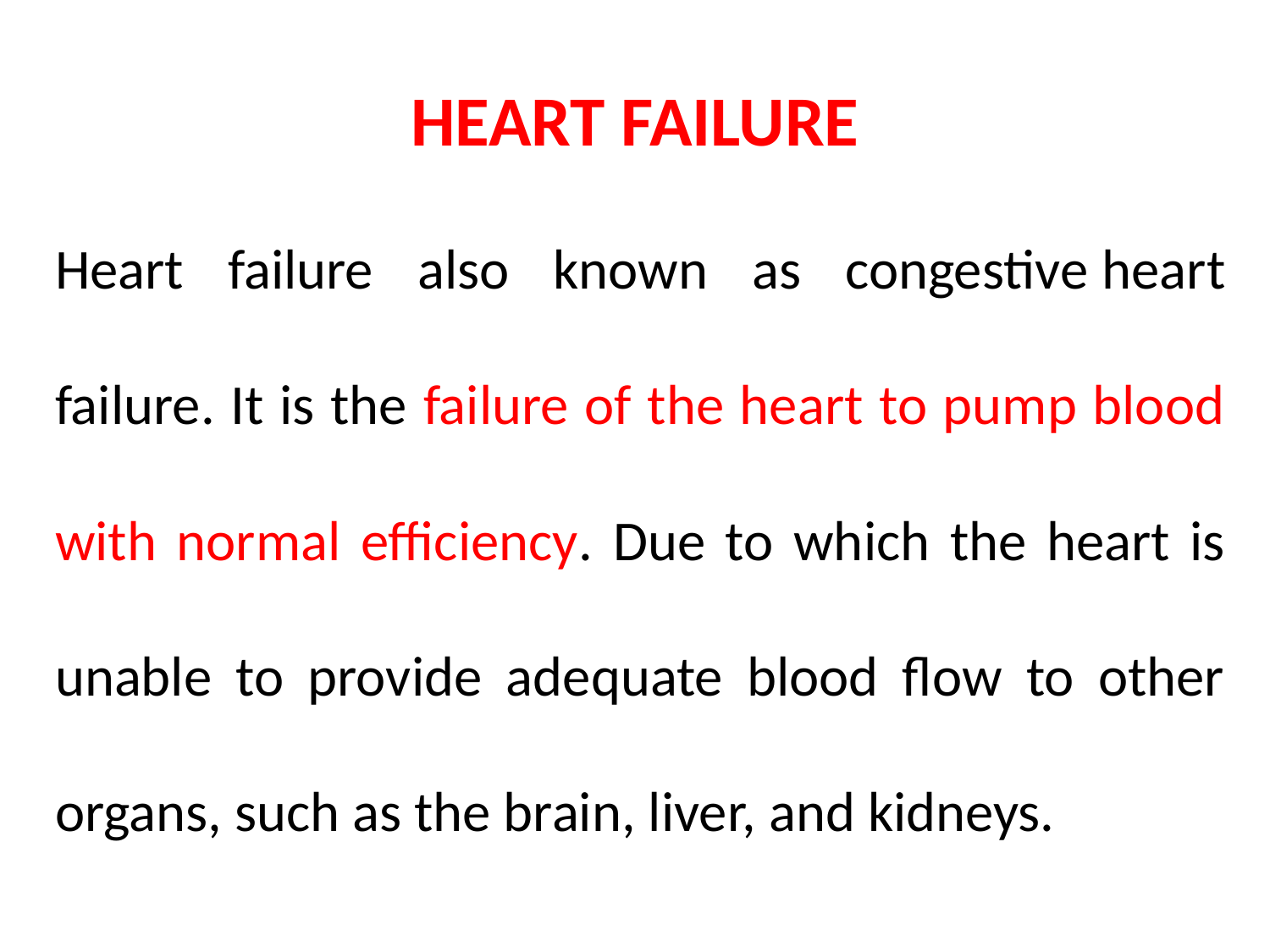

# HEART FAILURE
Heart failure also known as congestive heart failure. It is the failure of the heart to pump blood with normal efficiency. Due to which the heart is unable to provide adequate blood flow to other organs, such as the brain, liver, and kidneys.